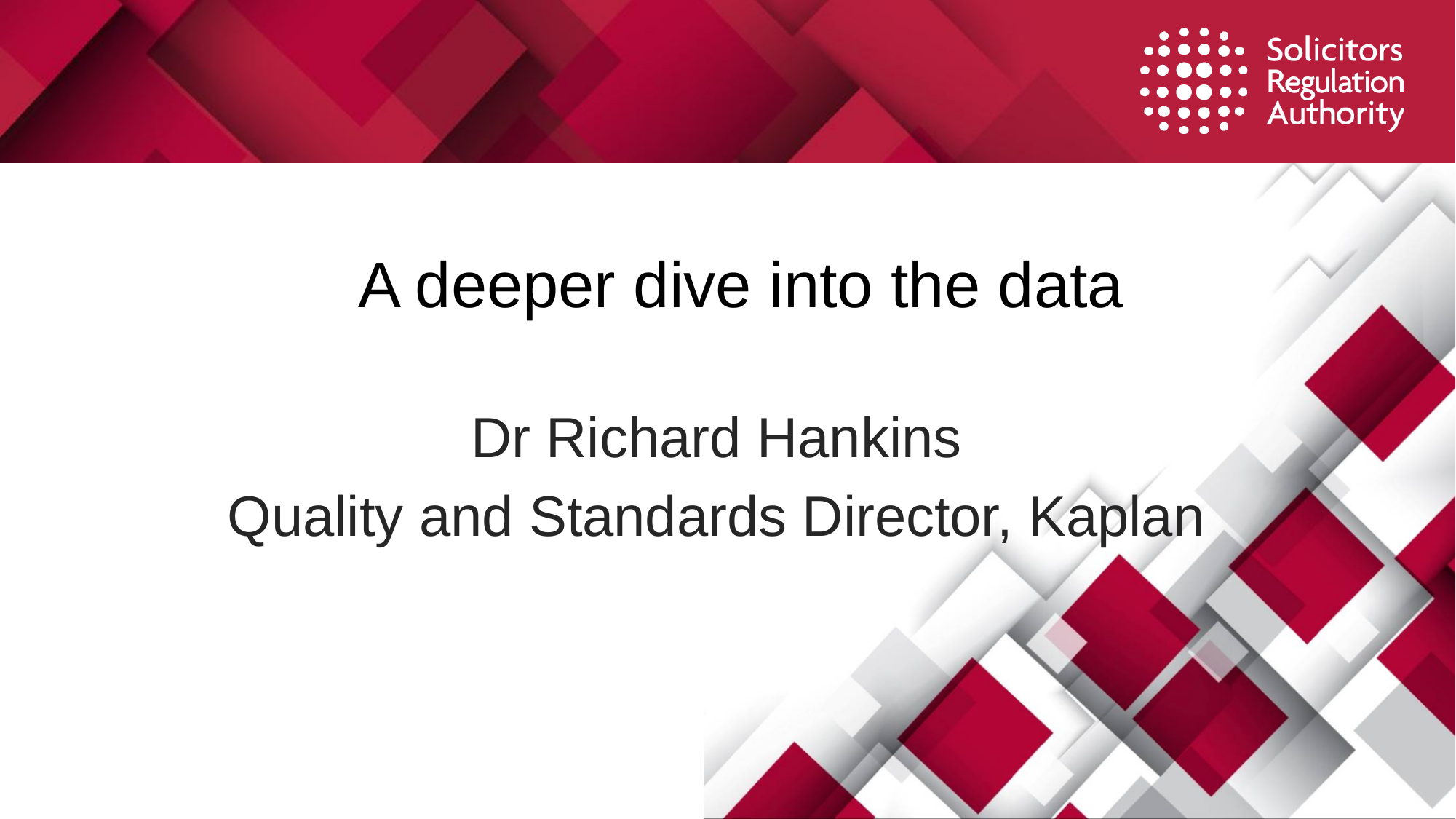

# A deeper dive into the data
Dr Richard Hankins
Quality and Standards Director, Kaplan